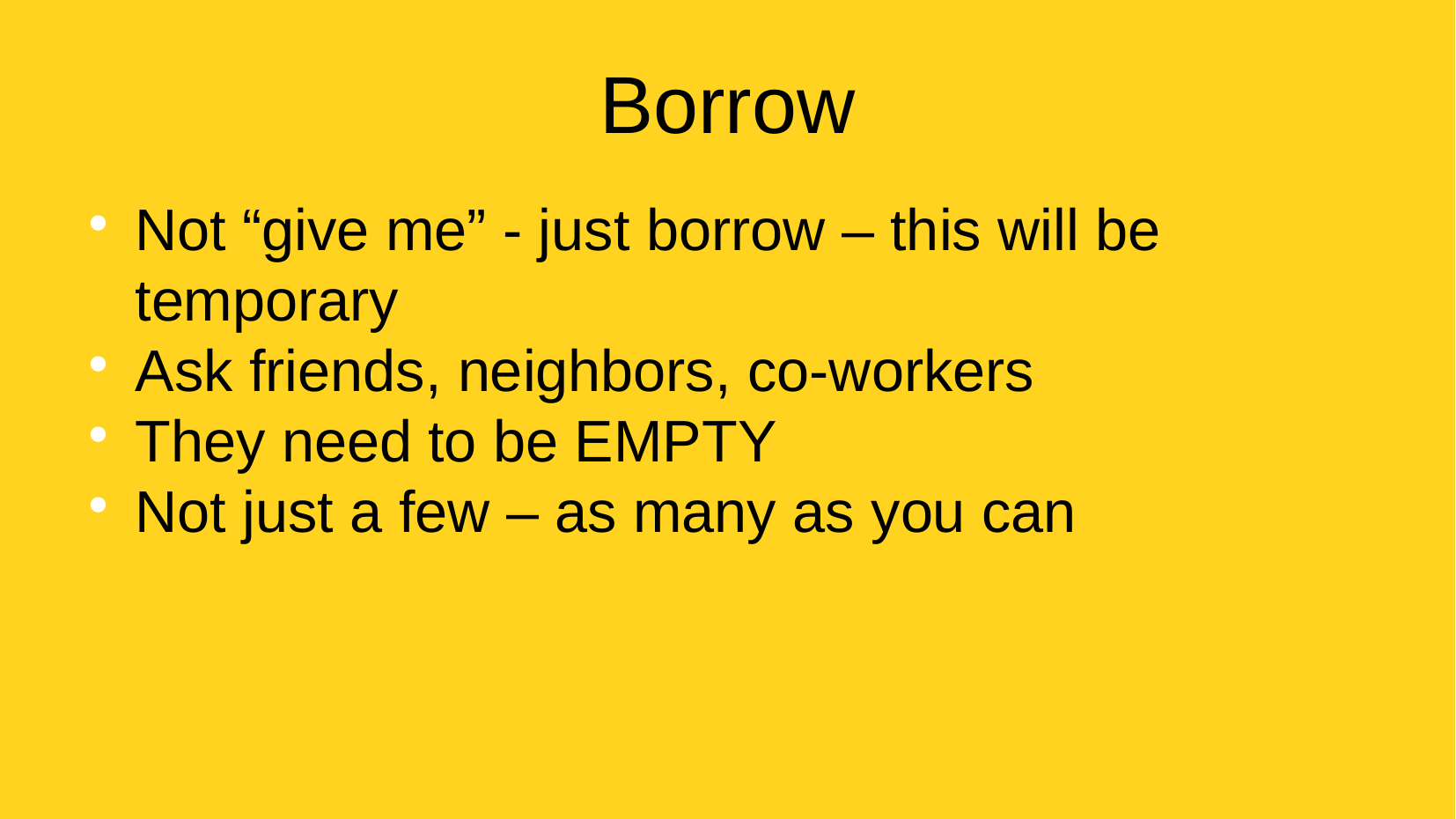

Borrow
Not “give me” - just borrow – this will be temporary
Ask friends, neighbors, co-workers
They need to be EMPTY
Not just a few – as many as you can